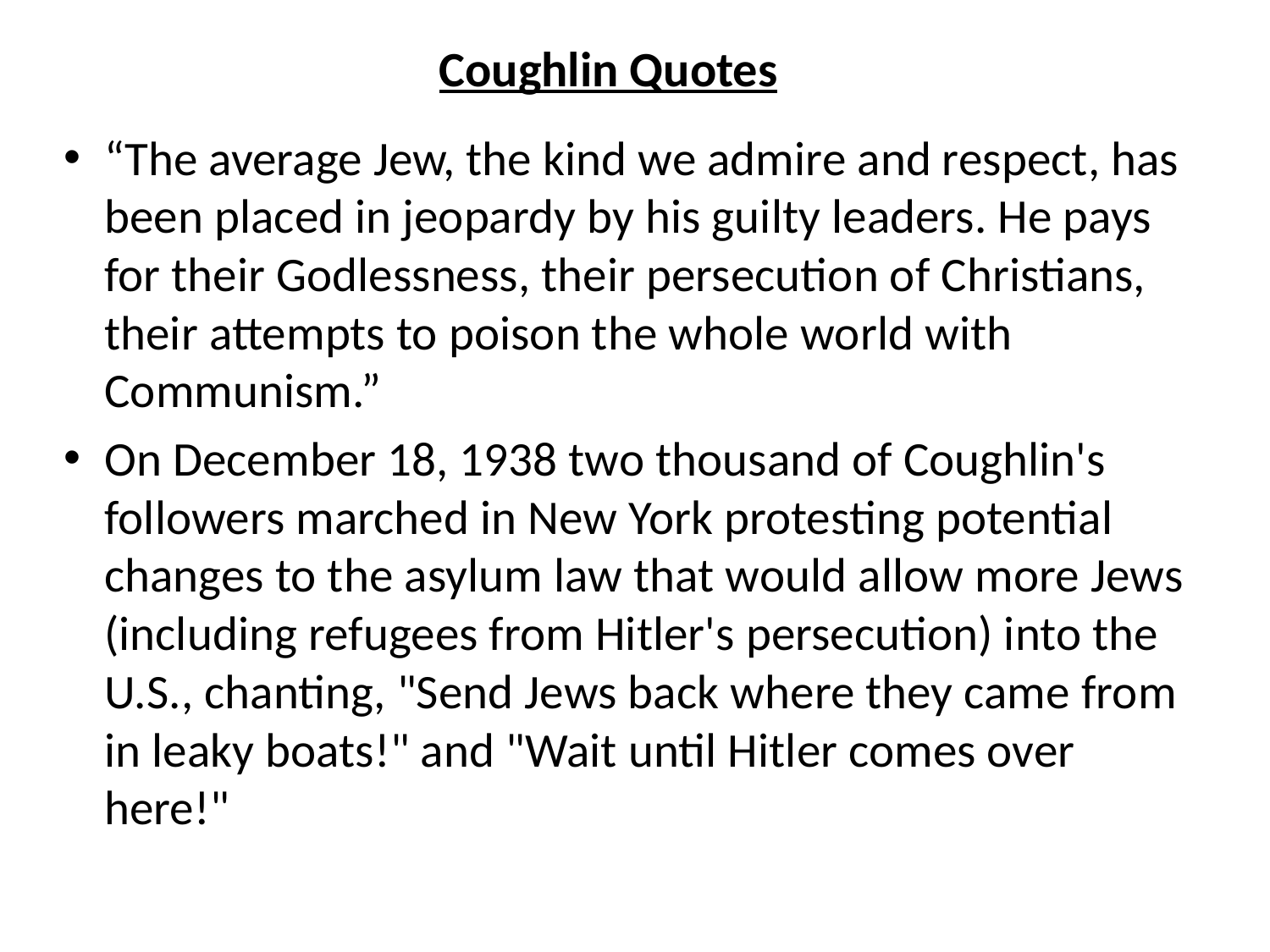

Coughlin Quotes
“The average Jew, the kind we admire and respect, has been placed in jeopardy by his guilty leaders. He pays for their Godlessness, their persecution of Christians, their attempts to poison the whole world with Communism.”
On December 18, 1938 two thousand of Coughlin's followers marched in New York protesting potential changes to the asylum law that would allow more Jews (including refugees from Hitler's persecution) into the U.S., chanting, "Send Jews back where they came from in leaky boats!" and "Wait until Hitler comes over here!"